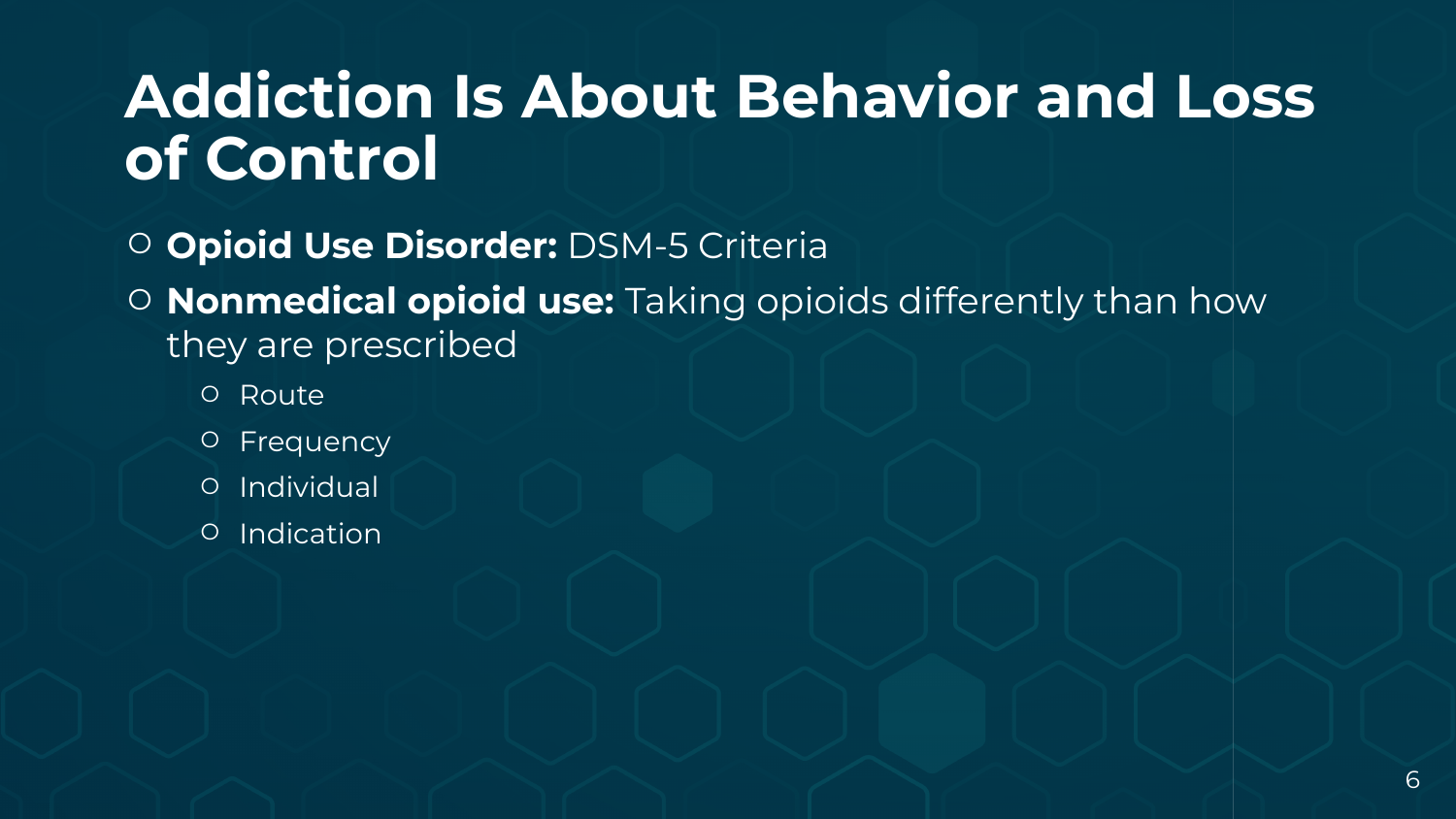

Addiction Is About Behavior and Loss of Control
Opioid Use Disorder: DSM-5 Criteria
Nonmedical opioid use: Taking opioids differently than how they are prescribed
Route
Frequency
Individual
Indication